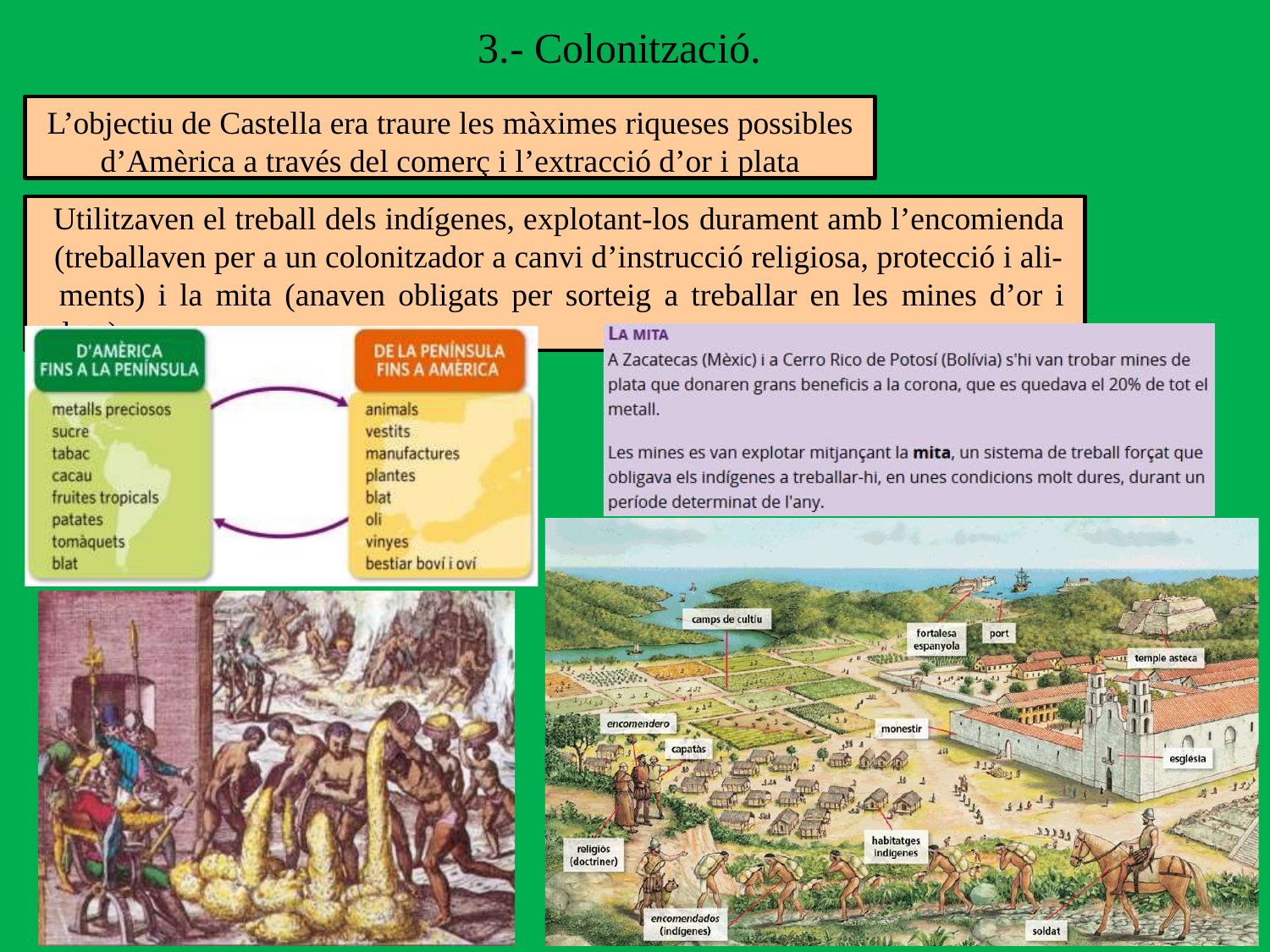

# 3.- Colonització.
L’objectiu de Castella era traure les màximes riqueses possibles
d’Amèrica a través del comerç i l’extracció d’or i plata
Utilitzaven el treball dels indígenes, explotant-los durament amb l’encomienda  (treballaven per a un colonitzador a canvi d’instrucció religiosa, protecció i ali-  ments) i la mita (anaven obligats per sorteig a treballar en les mines d’or i plata)